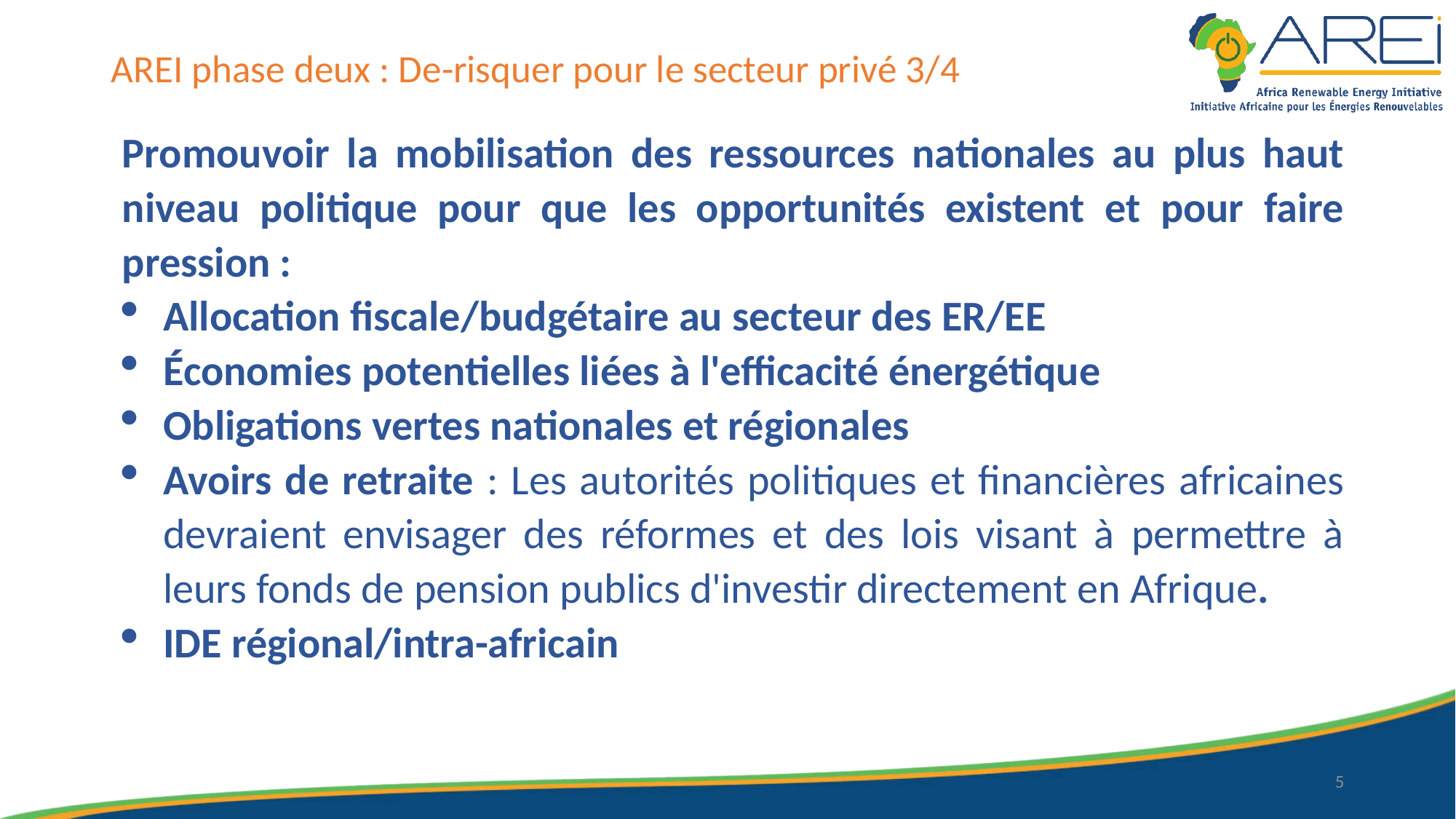

# AREI phase deux : De-risquer pour le secteur privé 3/4
Promouvoir la mobilisation des ressources nationales au plus haut niveau politique pour que les opportunités existent et pour faire pression :
Allocation fiscale/budgétaire au secteur des ER/EE
Économies potentielles liées à l'efficacité énergétique
Obligations vertes nationales et régionales
Avoirs de retraite : Les autorités politiques et financières africaines devraient envisager des réformes et des lois visant à permettre à leurs fonds de pension publics d'investir directement en Afrique.
IDE régional/intra-africain

5